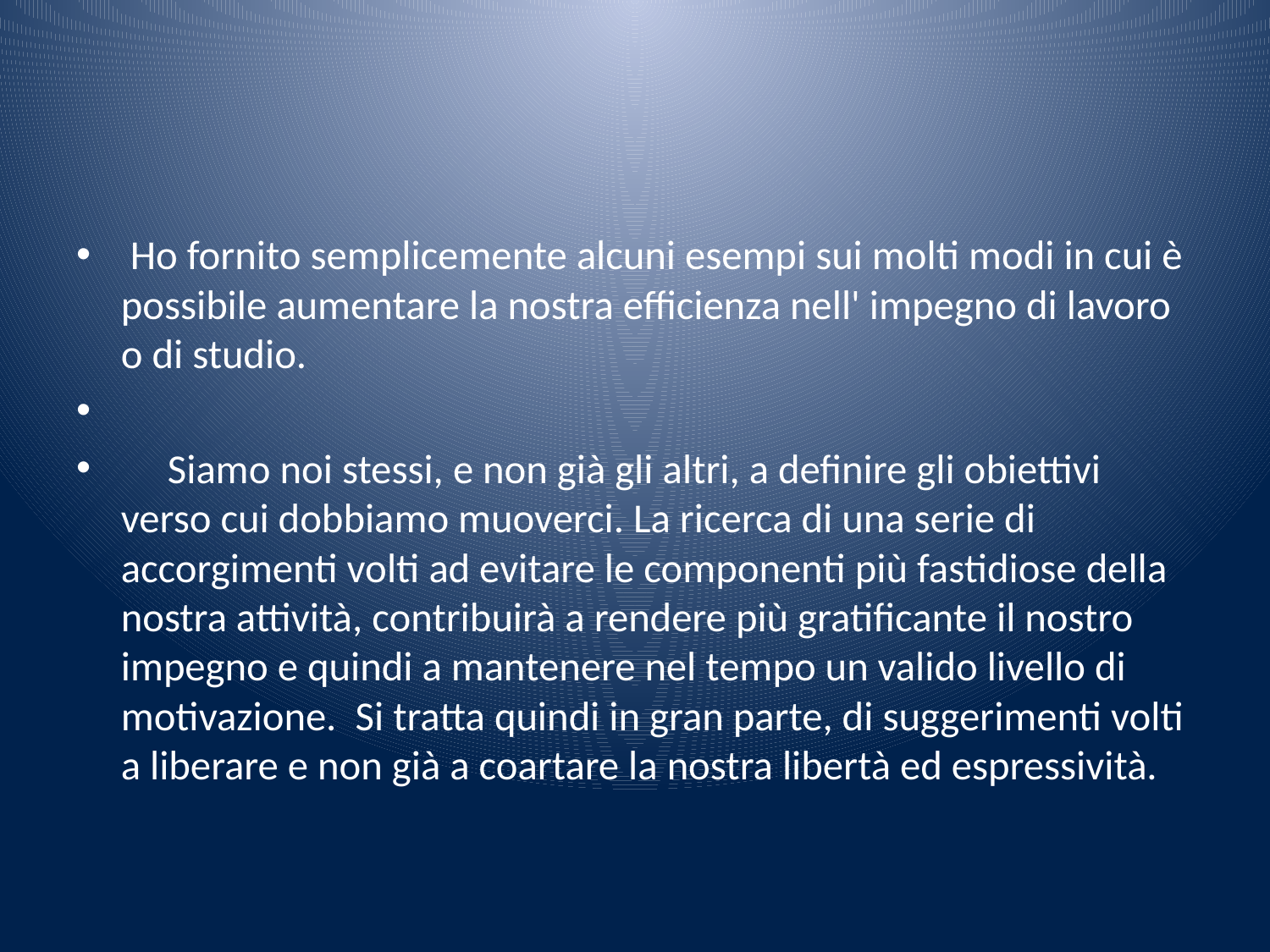

#
 Ho fornito semplicemente alcuni esempi sui molti modi in cui è possibile aumentare la nostra efficienza nell' impegno di lavoro o di studio.

     Siamo noi stessi, e non già gli altri, a definire gli obiettivi verso cui dobbiamo muoverci. La ricerca di una serie di accorgimenti volti ad evitare le componenti più fastidiose della nostra attività, contribuirà a rendere più gratificante il nostro impegno e quindi a mantenere nel tempo un valido livello di motivazione.  Si tratta quindi in gran parte, di suggerimenti volti a liberare e non già a coartare la nostra libertà ed espressività.